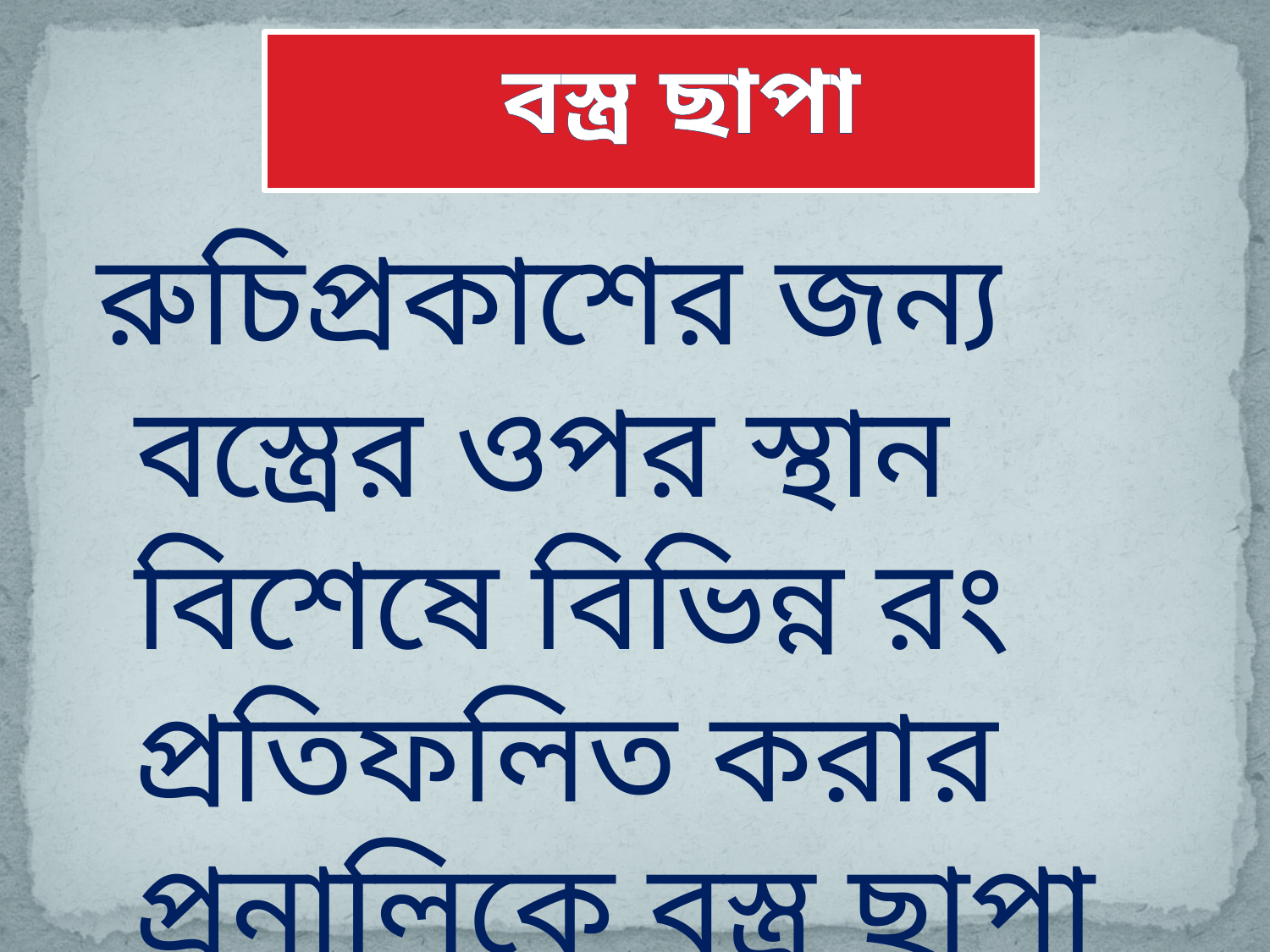

#
       বস্ত্র ছাপা
রুচিপ্রকাশের জন্য বস্ত্রের ওপর স্থান বিশেষে বিভিন্ন রং প্রতিফলিত করার প্রনালিকে বস্ত্র ছাপা বলে।